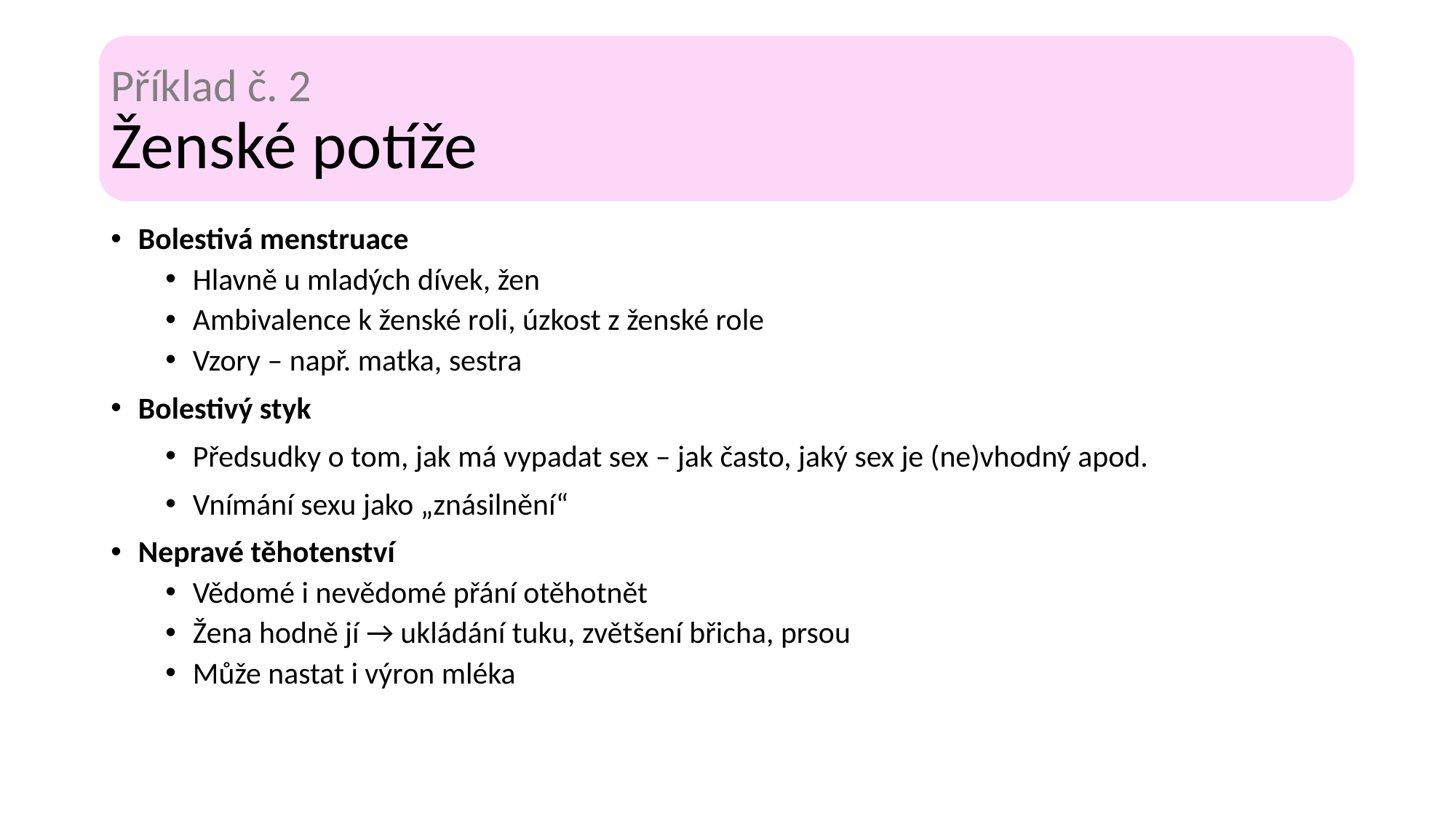

# Příklad č. 2 Ženské potíže
Bolestivá menstruace
Hlavně u mladých dívek, žen
Ambivalence k ženské roli, úzkost z ženské role
Vzory – např. matka, sestra
Bolestivý styk
Předsudky o tom, jak má vypadat sex – jak často, jaký sex je (ne)vhodný apod.
Vnímání sexu jako „znásilnění“
Nepravé těhotenství
Vědomé i nevědomé přání otěhotnět
Žena hodně jí → ukládání tuku, zvětšení břicha, prsou
Může nastat i výron mléka